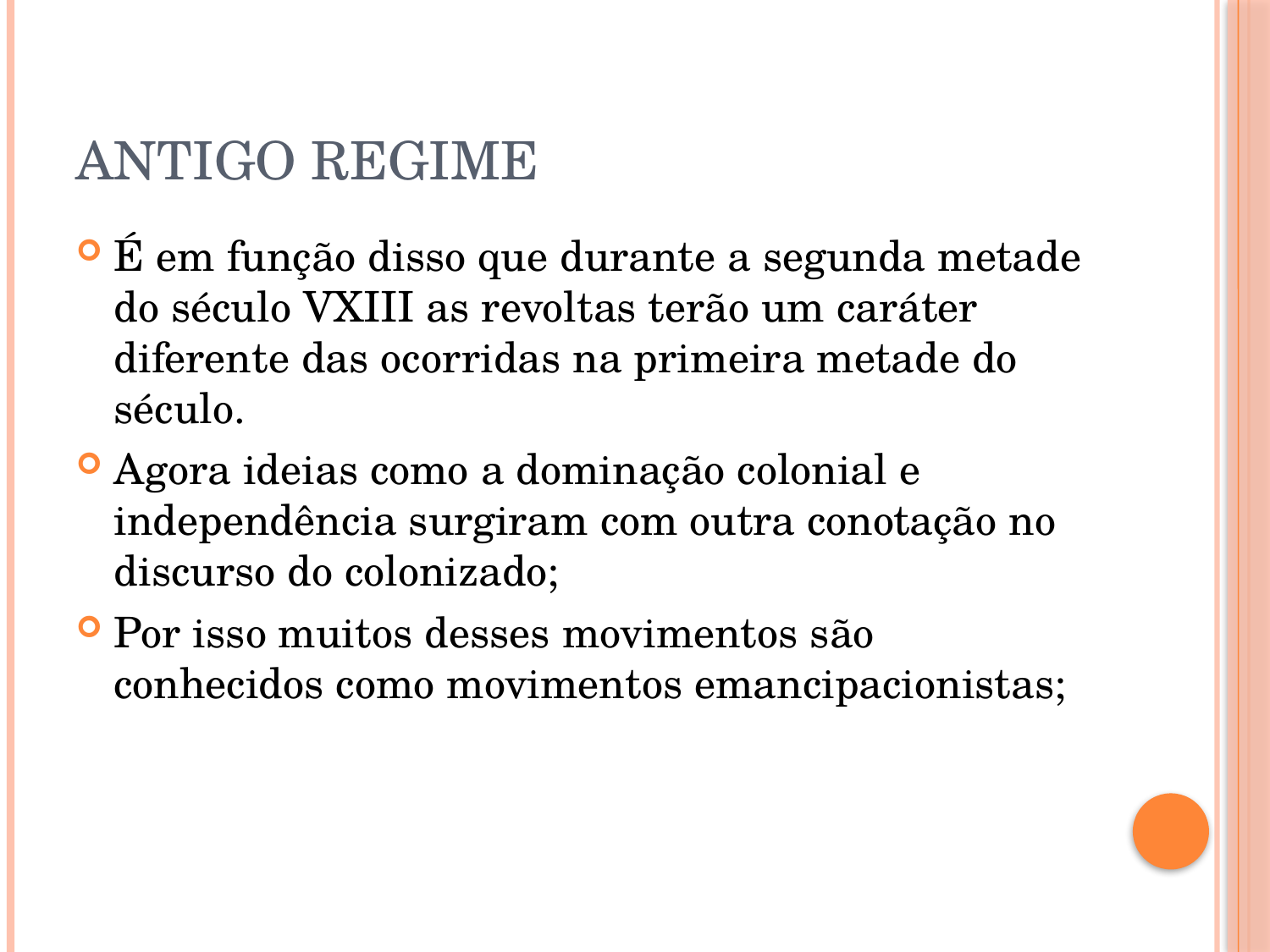

# Antigo Regime
É em função disso que durante a segunda metade do século VXIII as revoltas terão um caráter diferente das ocorridas na primeira metade do século.
Agora ideias como a dominação colonial e independência surgiram com outra conotação no discurso do colonizado;
Por isso muitos desses movimentos são conhecidos como movimentos emancipacionistas;